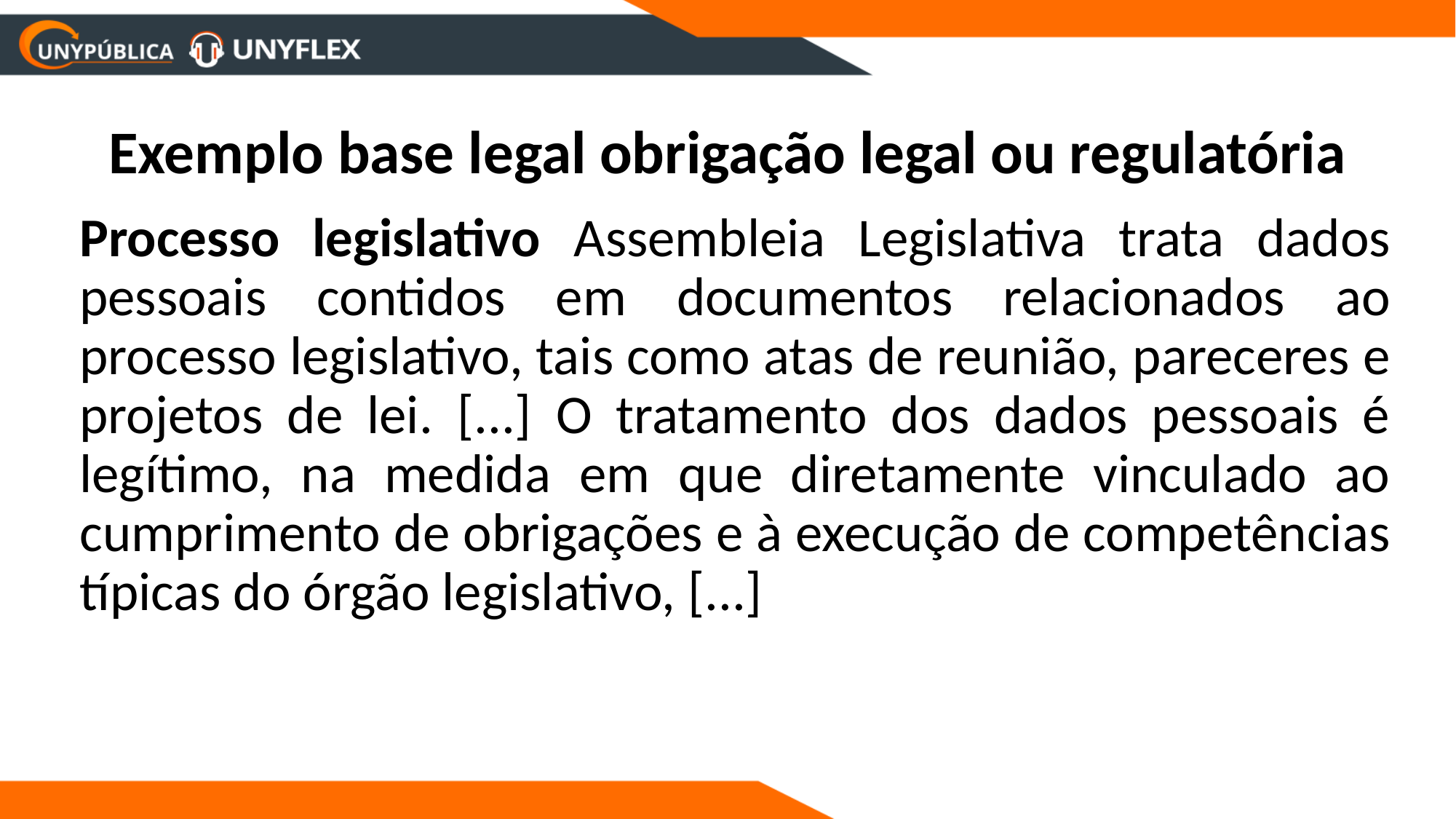

Exemplo base legal obrigação legal ou regulatória
	Processo legislativo Assembleia Legislativa trata dados pessoais contidos em documentos relacionados ao processo legislativo, tais como atas de reunião, pareceres e projetos de lei. [...] O tratamento dos dados pessoais é legítimo, na medida em que diretamente vinculado ao cumprimento de obrigações e à execução de competências típicas do órgão legislativo, [...]